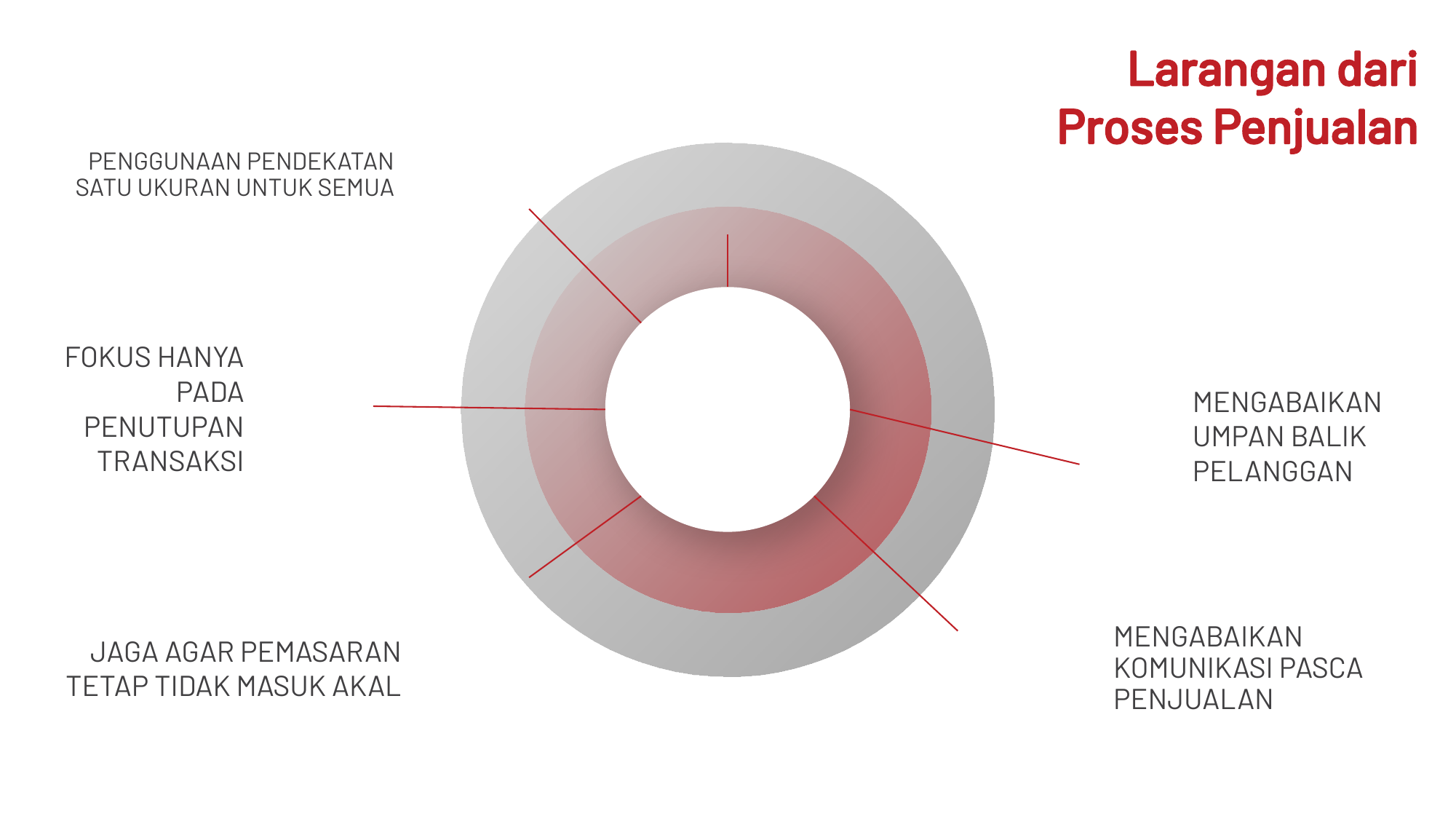

# Larangan dari Proses Penjualan

PENGGUNAAN PENDEKATAN SATU UKURAN UNTUK SEMUA
FOKUS HANYA PADA PENUTUPAN TRANSAKSI

MENGABAIKAN UMPAN BALIK PELANGGAN

JAGA AGAR PEMASARAN TETAP TIDAK MASUK AKAL
MENGABAIKAN KOMUNIKASI PASCA PENJUALAN